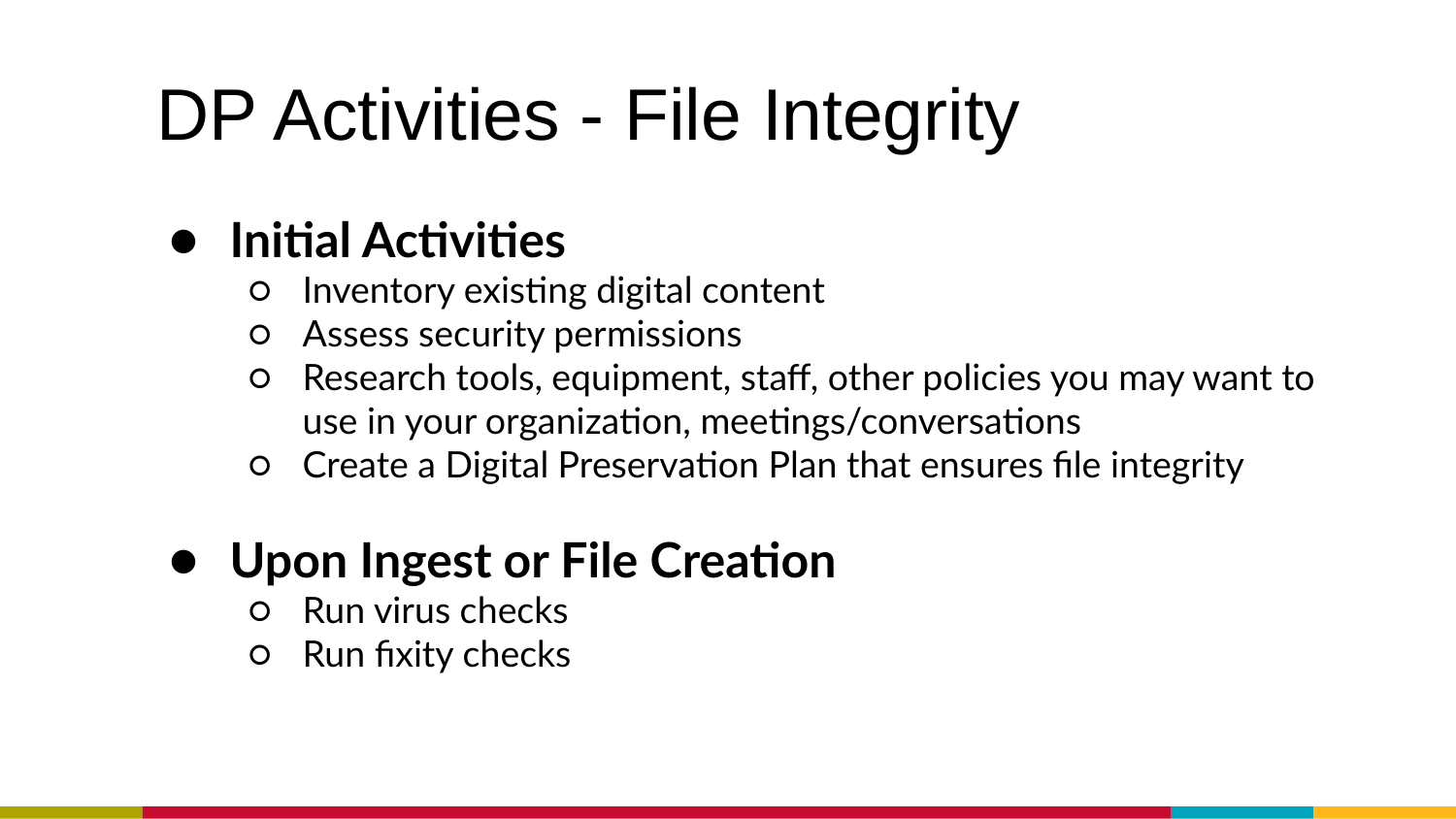

# DP Activities - File Integrity
Initial Activities
Inventory existing digital content
Assess security permissions
Research tools, equipment, staff, other policies you may want to use in your organization, meetings/conversations
Create a Digital Preservation Plan that ensures file integrity
Upon Ingest or File Creation
Run virus checks
Run fixity checks